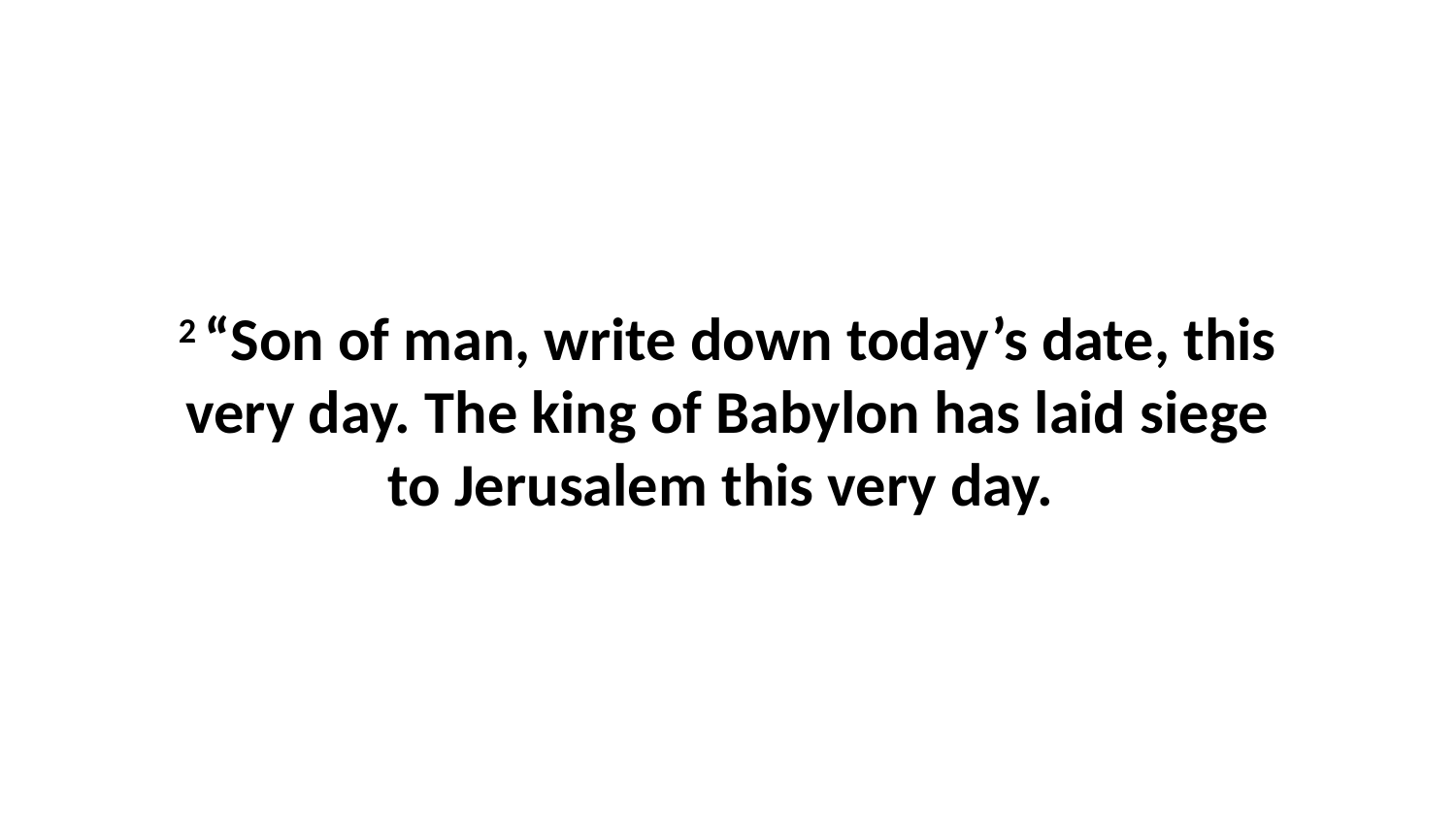

2 “Son of man, write down today’s date, this very day. The king of Babylon has laid siege to Jerusalem this very day.